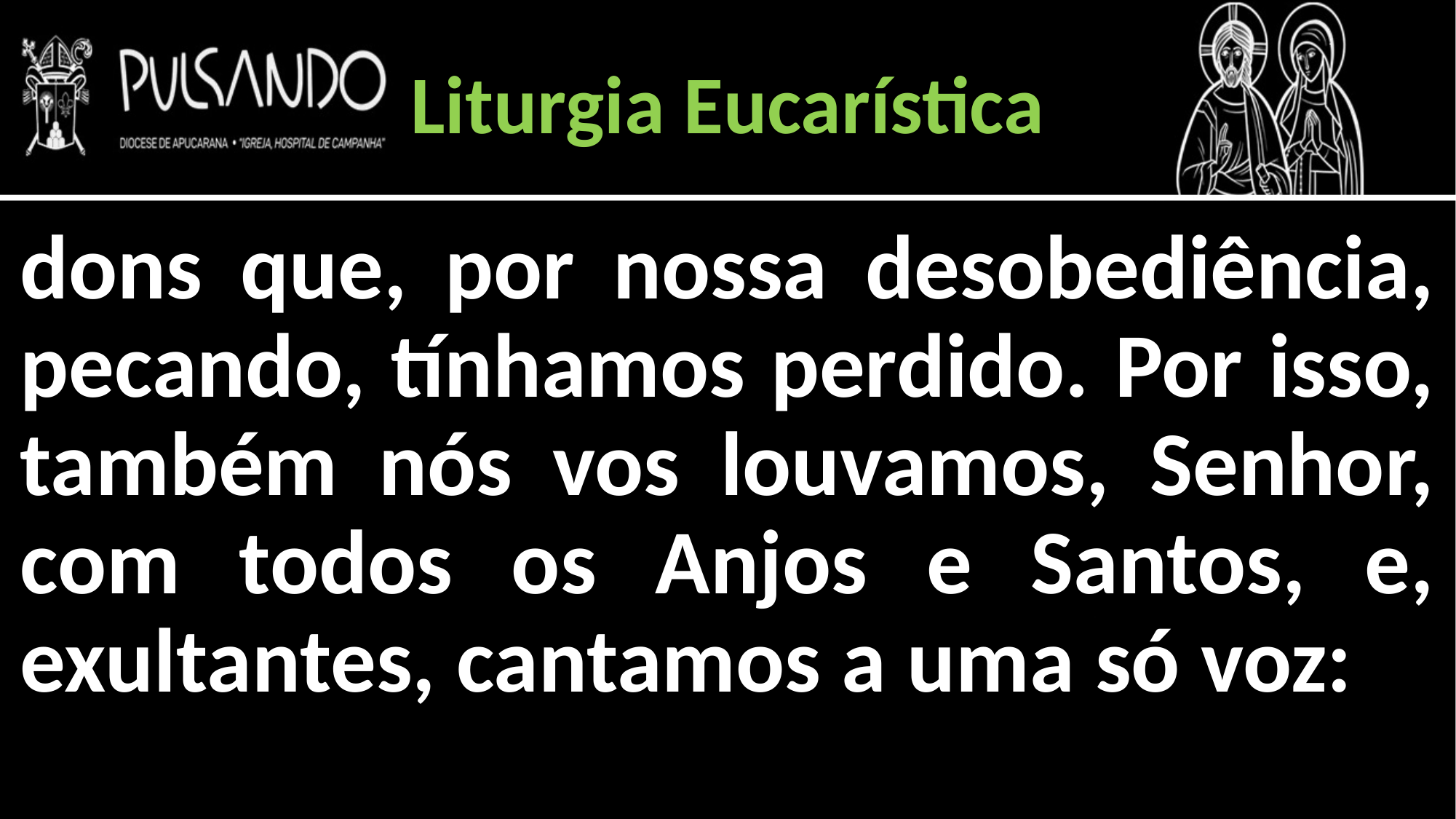

Liturgia Eucarística
dons que, por nossa desobediência, pecando, tínhamos perdido. Por isso, também nós vos louvamos, Senhor, com todos os Anjos e Santos, e, exultantes, cantamos a uma só voz: